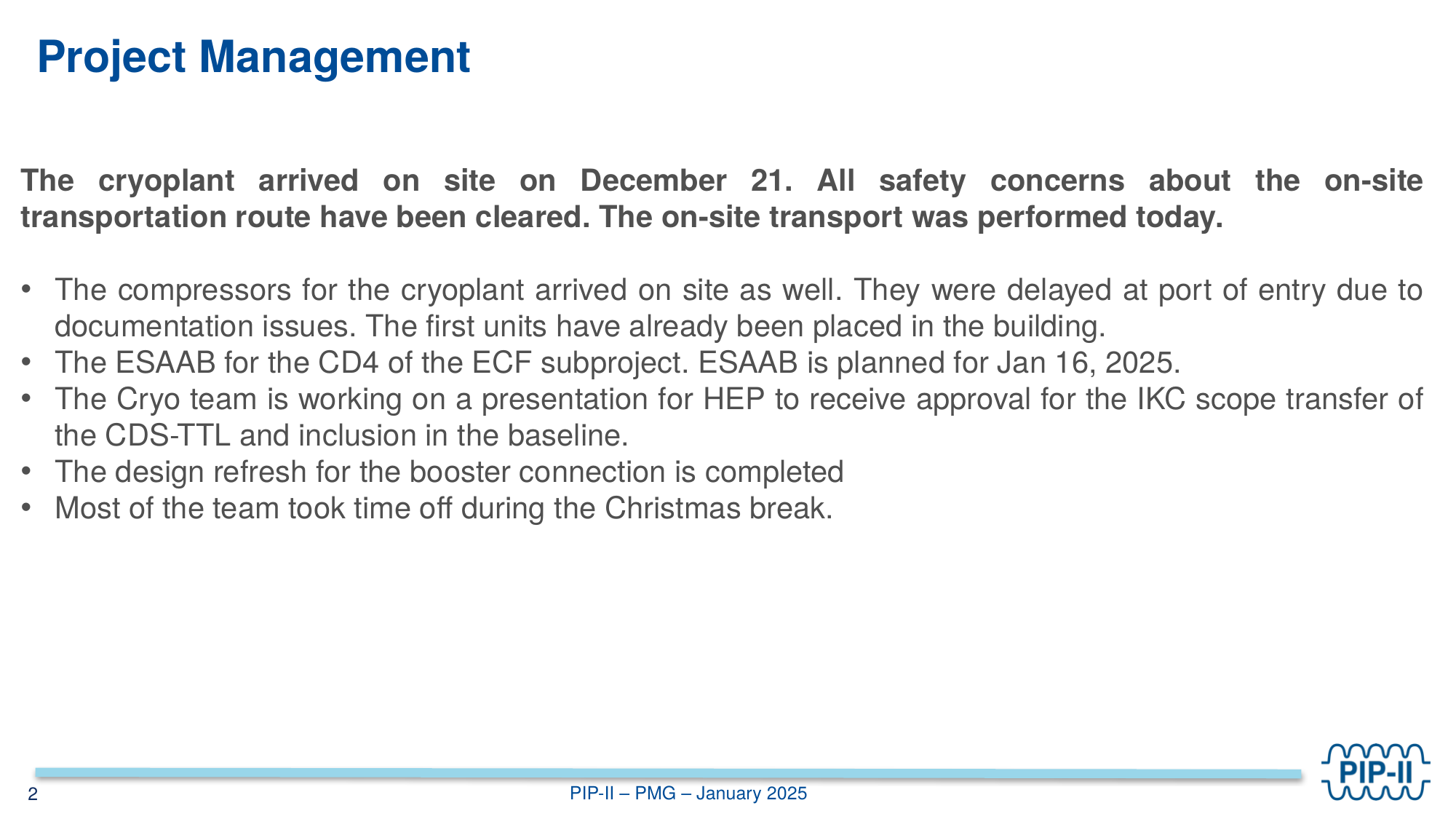

# Project Management
The cryoplant arrived on site on December 21. All safety concerns about the on-site transportation route have been cleared. The on-site transport was performed today.

The compressors for the cryoplant arrived on site as well. They were delayed at port of entry due to documentation issues. The first units have already been placed in the building.
The ESAAB for the CD4 of the ECF subproject. ESAAB is planned for Jan 16, 2025.
The Cryo team is working on a presentation for HEP to receive approval for the IKC scope transfer of the CDS-TTL and inclusion in the baseline.
The design refresh for the booster connection is completed
Most of the team took time off during the Christmas break.

2